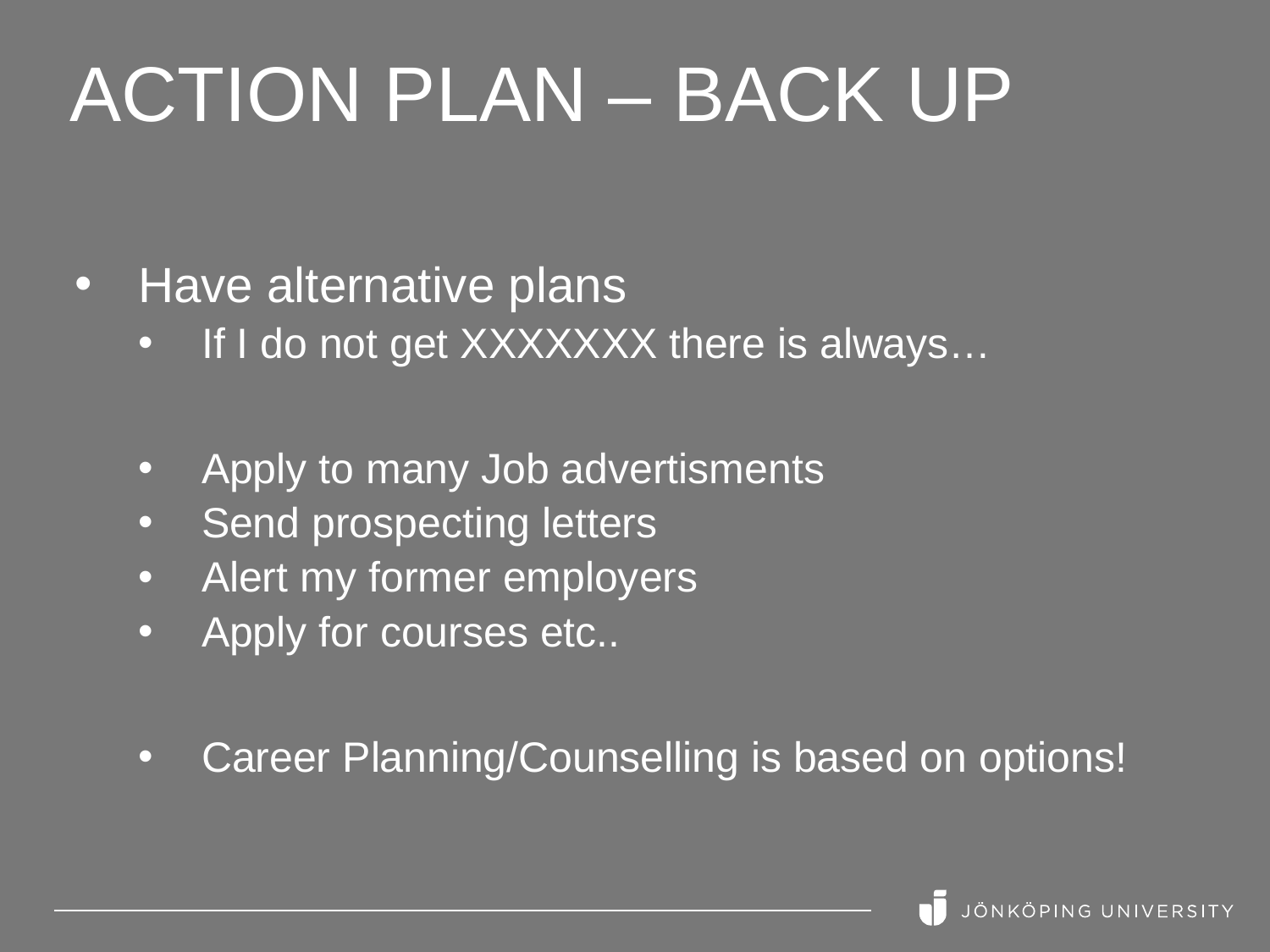

# Action plan – Back up
Have alternative plans
If I do not get XXXXXXX there is always…

Apply to many Job advertisments
Send prospecting letters
Alert my former employers
Apply for courses etc..

Career Planning/Counselling is based on options!